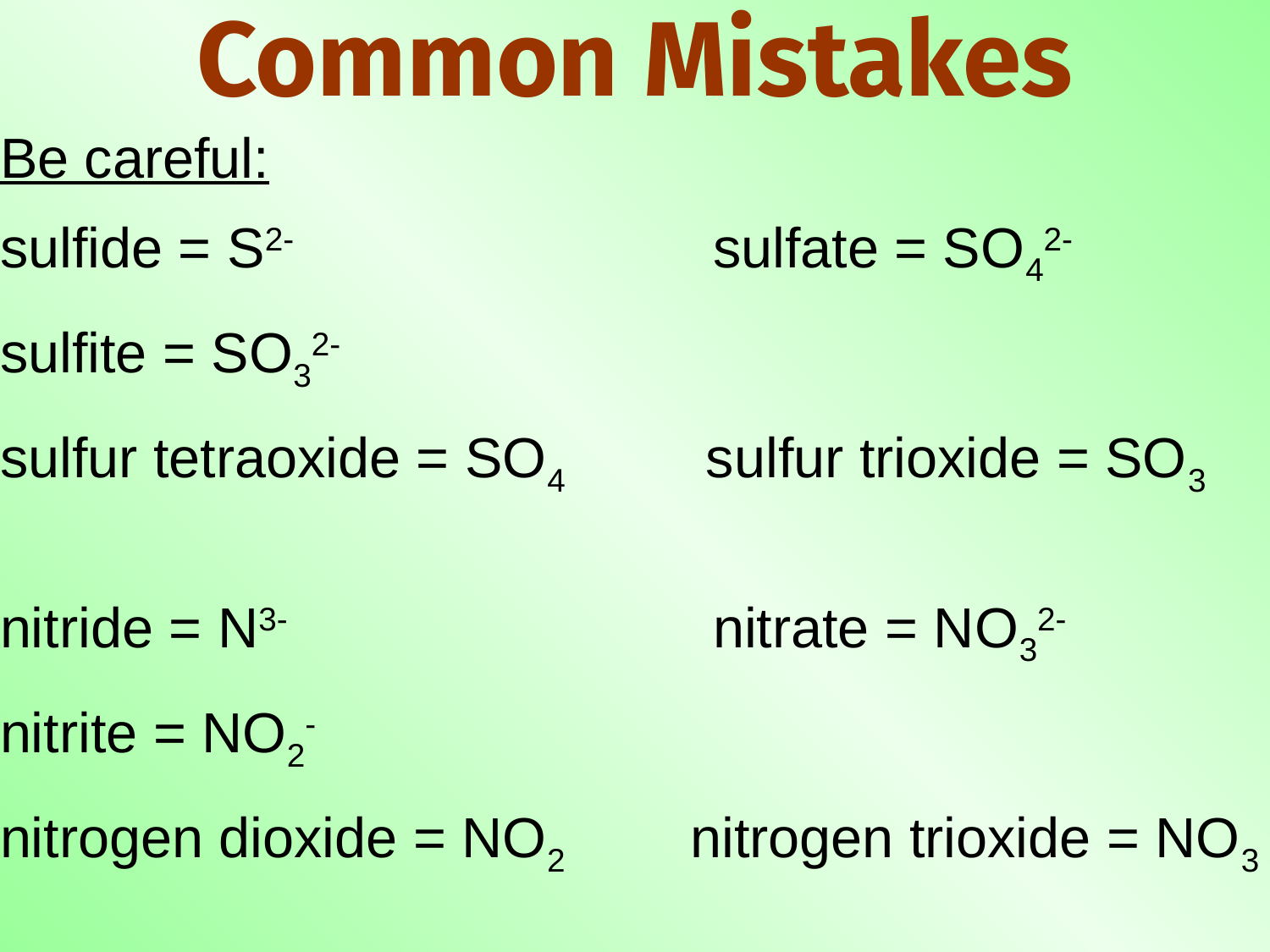

Common Mistakes
Be careful:

sulfide = S2-       		     sulfate = SO42-

sulfite = SO32-

sulfur tetraoxide = SO4         sulfur trioxide = SO3

nitride = N3-       		     nitrate = NO32-

nitrite = NO2-

nitrogen dioxide = NO2        nitrogen trioxide = NO3

ammonia = NH3		    ammonium = NH4+